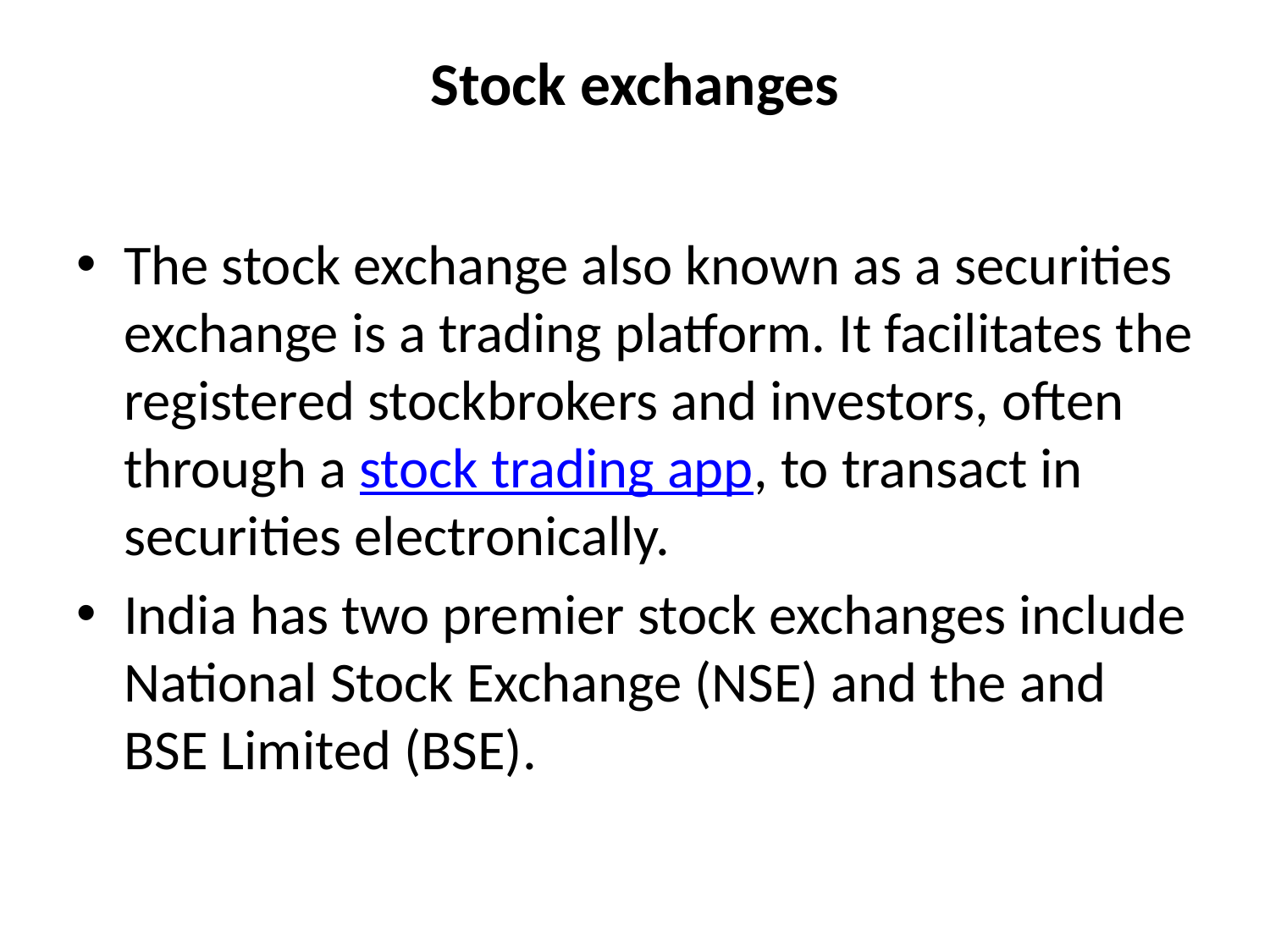

# Stock exchanges
The stock exchange also known as a securities exchange is a trading platform. It facilitates the registered stockbrokers and investors, often through a stock trading app, to transact in securities electronically.
India has two premier stock exchanges include National Stock Exchange (NSE) and the and BSE Limited (BSE).